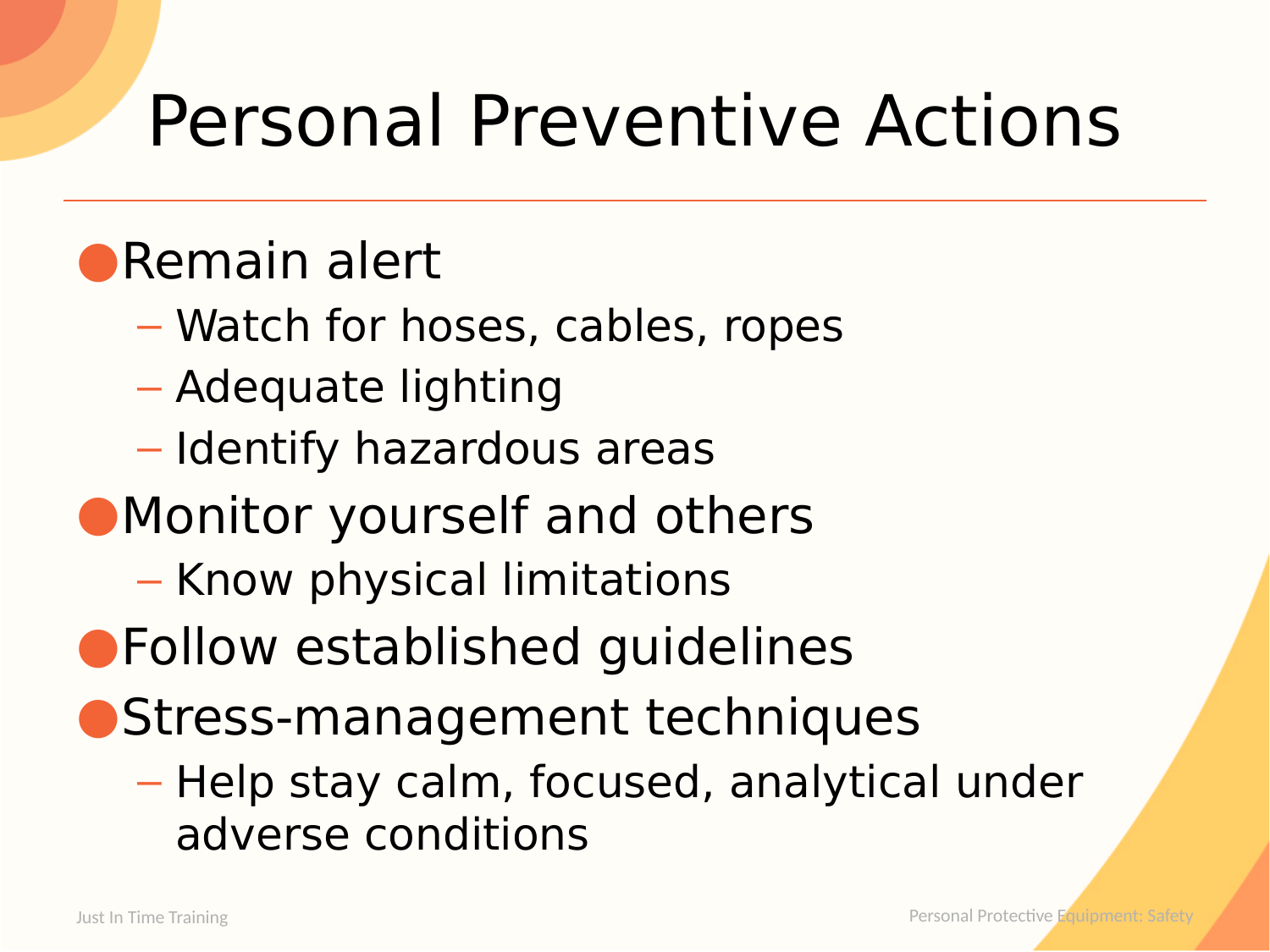

# Personal Preventive Actions
Remain alert
Watch for hoses, cables, ropes
Adequate lighting
Identify hazardous areas
Monitor yourself and others
Know physical limitations
Follow established guidelines
Stress-management techniques
Help stay calm, focused, analytical under adverse conditions

Just In Time Training
Personal Protective Equipment: Safety